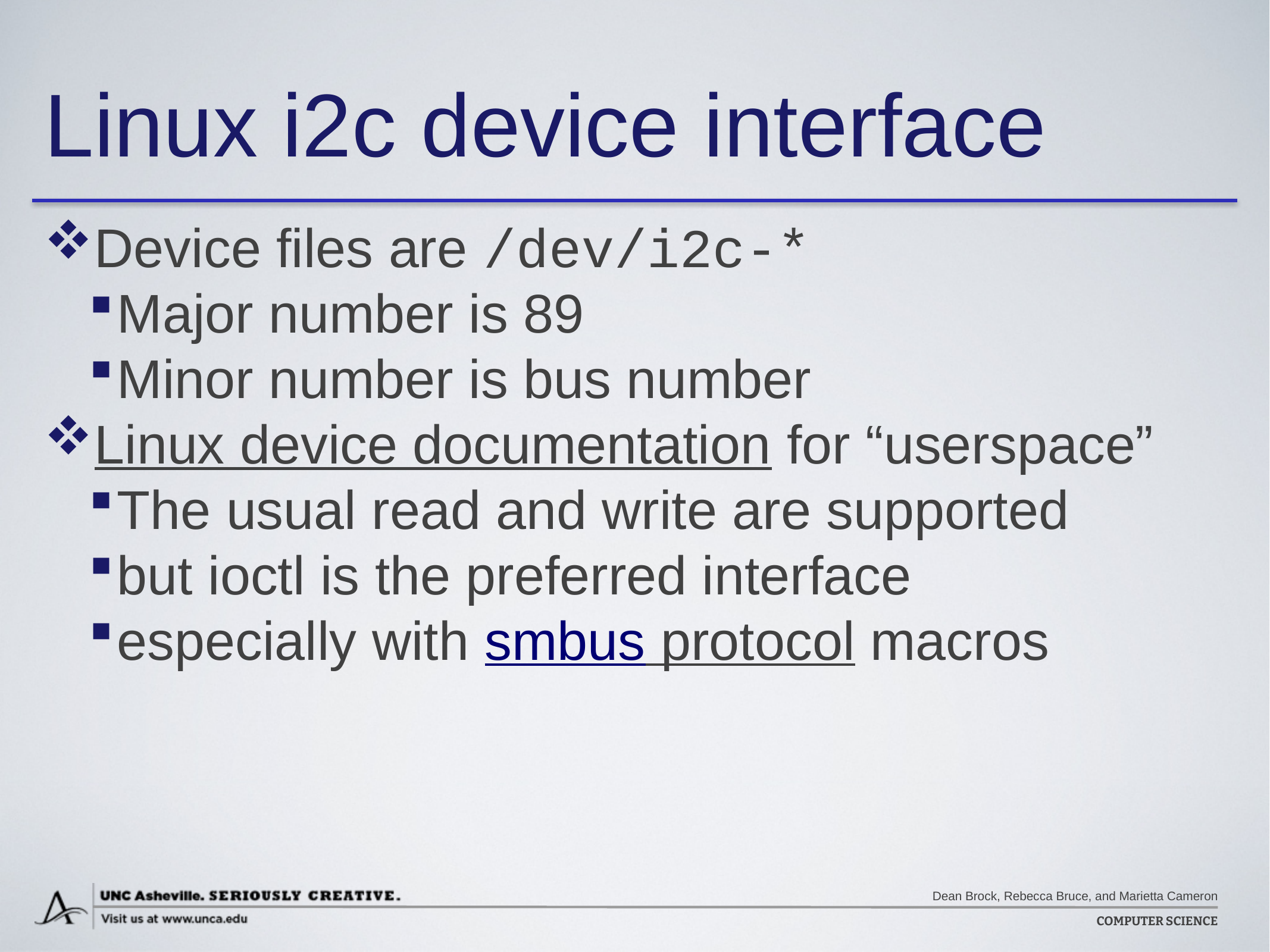

# Linux i2c device interface
Device files are /dev/i2c-*
Major number is 89
Minor number is bus number
Linux device documentation for “userspace”
The usual read and write are supported
but ioctl is the preferred interface
especially with smbus protocol macros